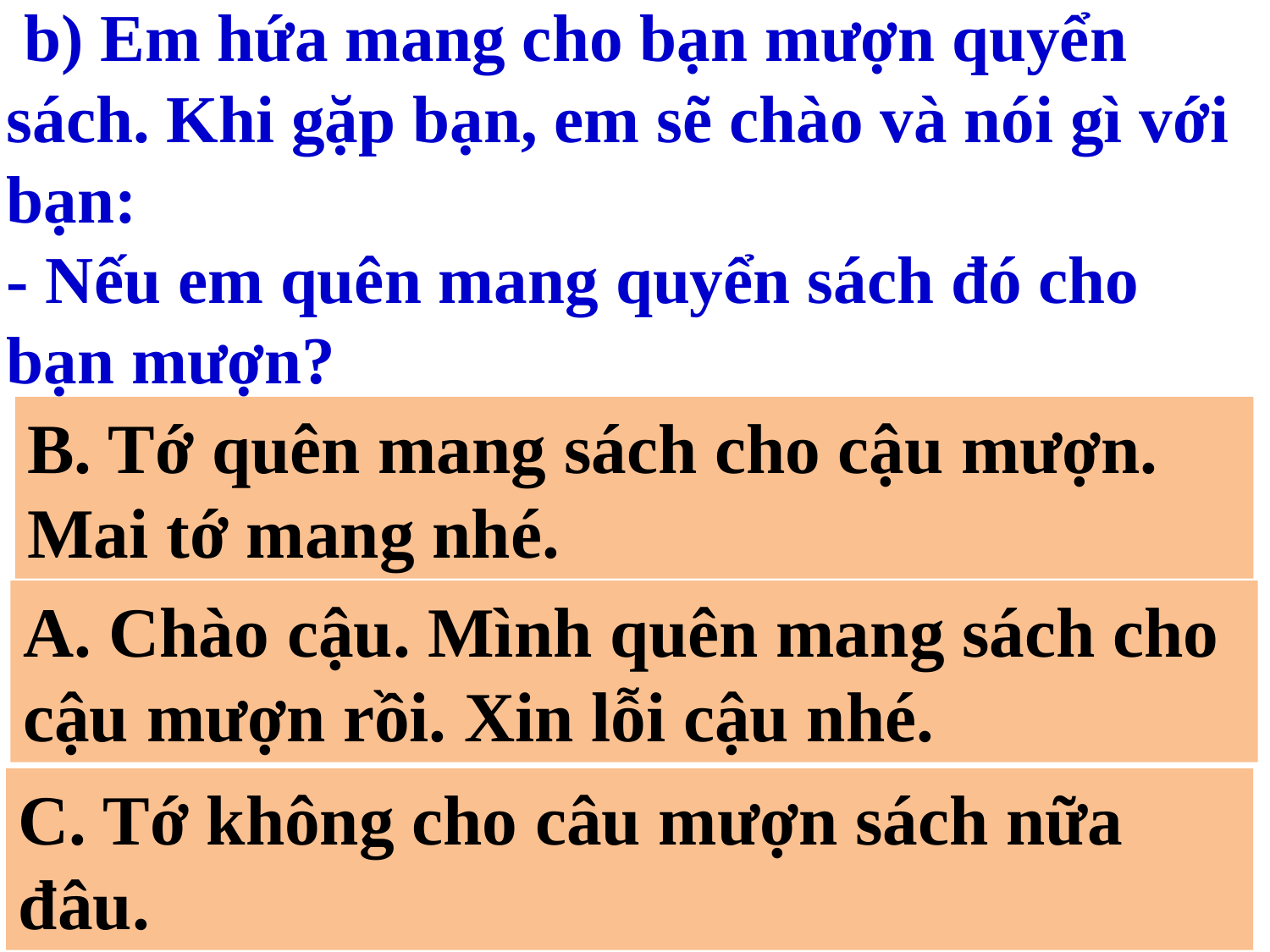

b) Em hứa mang cho bạn mượn quyển sách. Khi gặp bạn, em sẽ chào và nói gì với bạn:
- Nếu em quên mang quyển sách đó cho bạn mượn?

B. Tớ quên mang sách cho cậu mượn. Mai tớ mang nhé.
A. Chào cậu. Mình quên mang sách cho cậu mượn rồi. Xin lỗi cậu nhé.
C. Tớ không cho câu mượn sách nữa đâu.